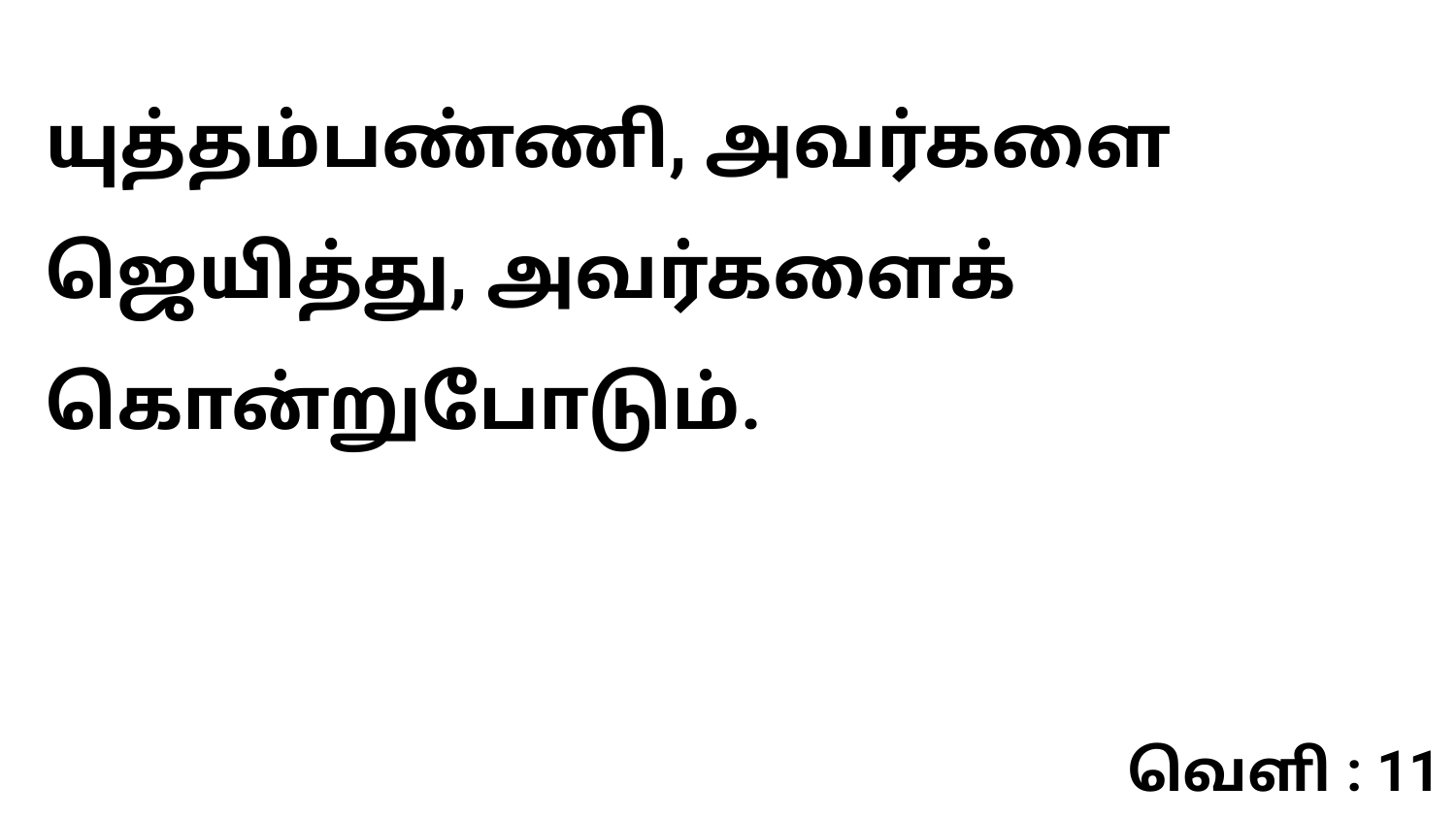

யுத்தம்பண்ணி, அவர்களை ஜெயித்து, அவர்களைக் கொன்றுபோடும்.
வெளி : 11